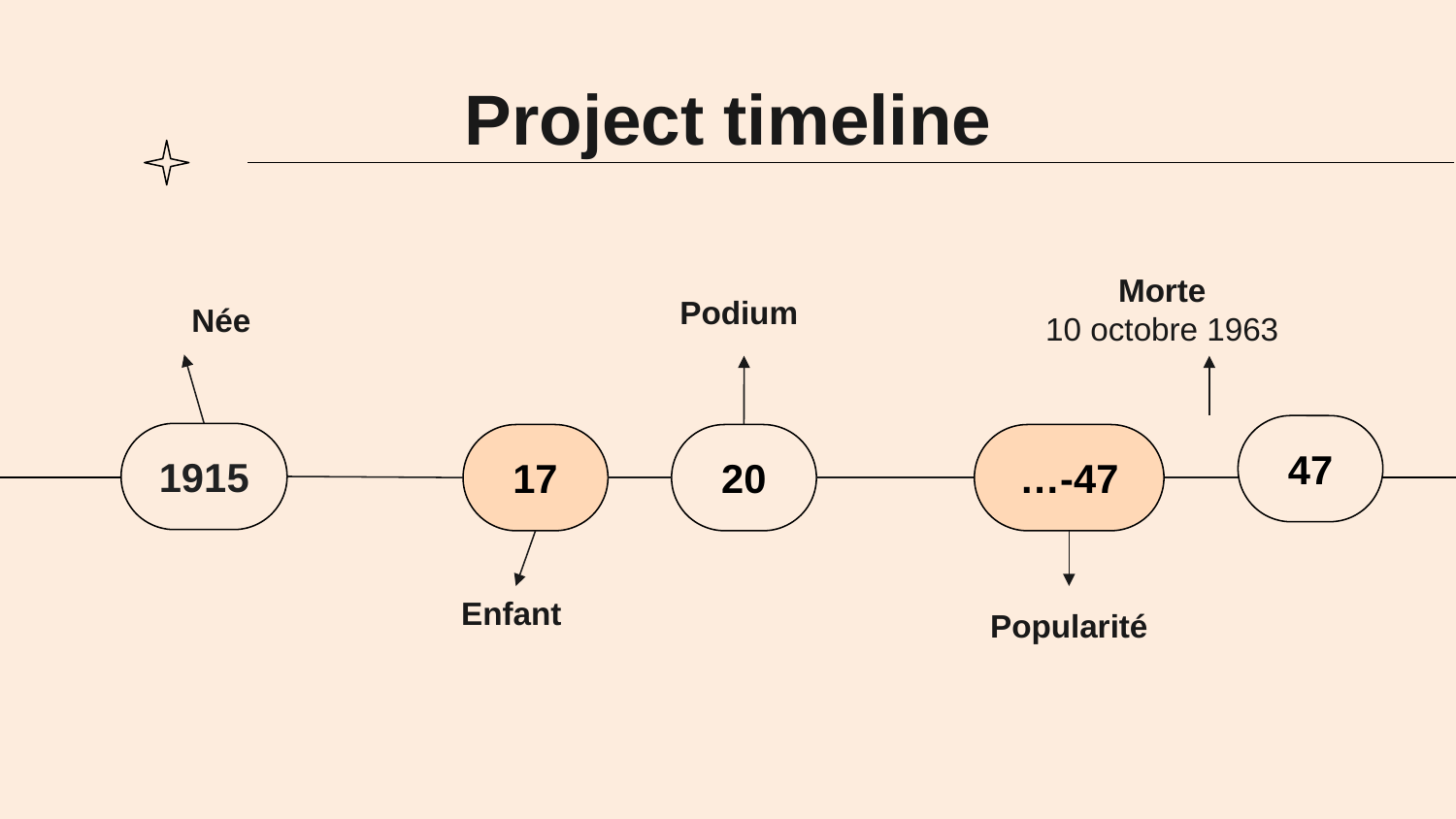

# Project timeline

Morte
10 octobre 1963
Podium
Née
47
1915
17
20
…-47
Enfant
Popularité